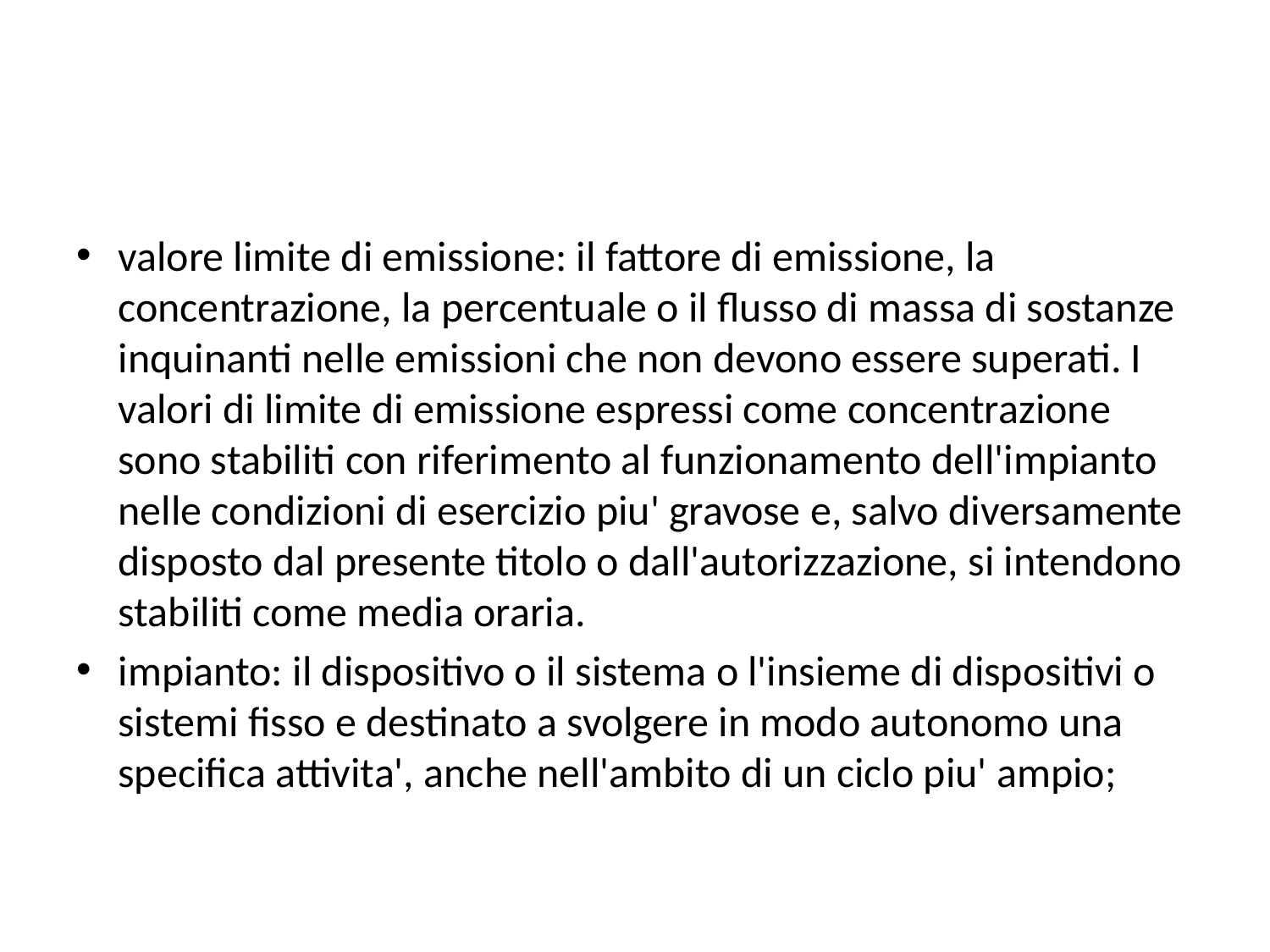

#
valore limite di emissione: il fattore di emissione, la concentrazione, la percentuale o il flusso di massa di sostanze inquinanti nelle emissioni che non devono essere superati. I valori di limite di emissione espressi come concentrazione sono stabiliti con riferimento al funzionamento dell'impianto nelle condizioni di esercizio piu' gravose e, salvo diversamente disposto dal presente titolo o dall'autorizzazione, si intendono stabiliti come media oraria.
impianto: il dispositivo o il sistema o l'insieme di dispositivi o sistemi fisso e destinato a svolgere in modo autonomo una specifica attivita', anche nell'ambito di un ciclo piu' ampio;